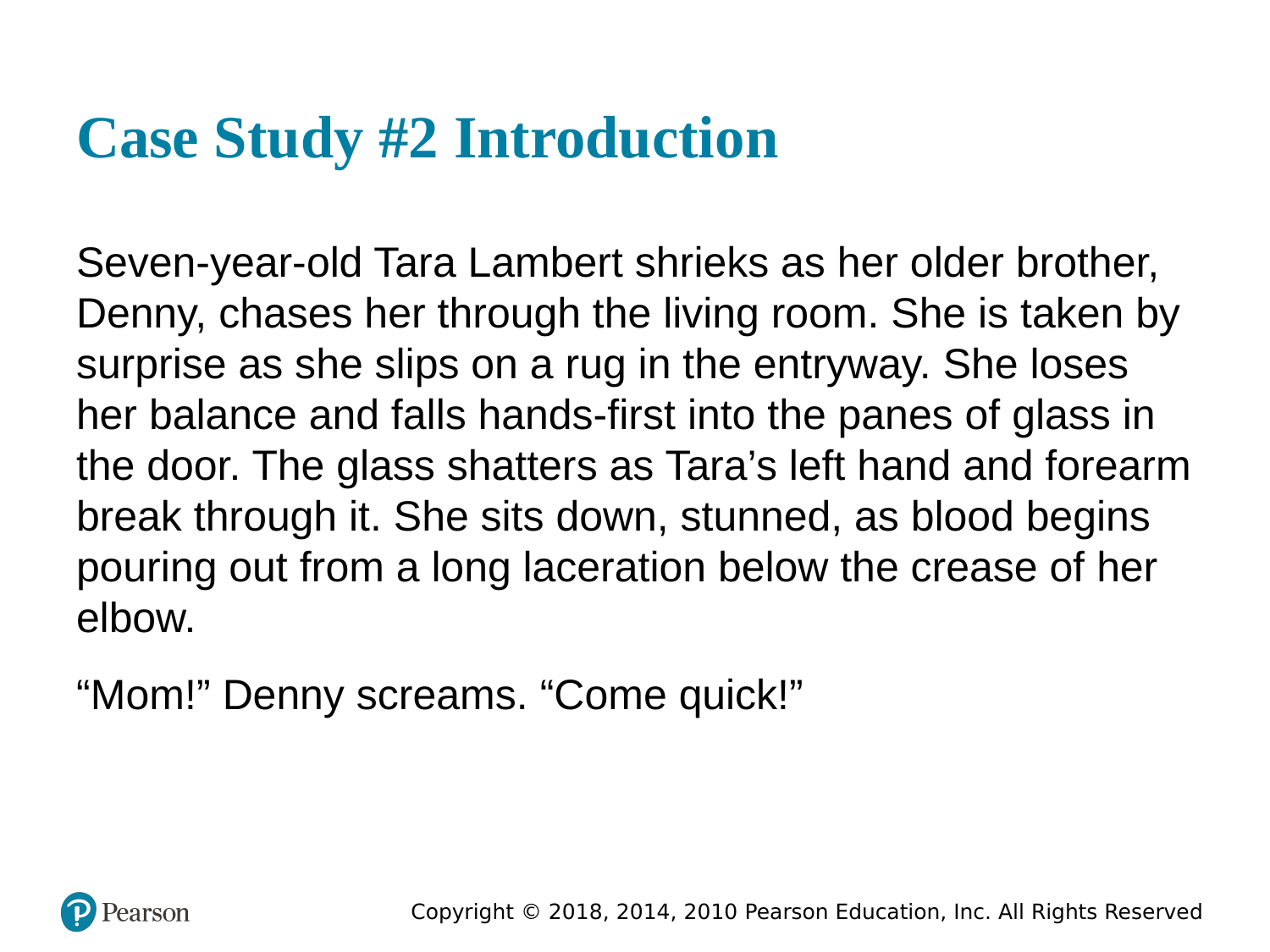

# Case Study #2 Introduction
Seven-year-old Tara Lambert shrieks as her older brother, Denny, chases her through the living room. She is taken by surprise as she slips on a rug in the entryway. She loses her balance and falls hands-first into the panes of glass in the door. The glass shatters as Tara’s left hand and forearm break through it. She sits down, stunned, as blood begins pouring out from a long laceration below the crease of her elbow.
“Mom!” Denny screams. “Come quick!”